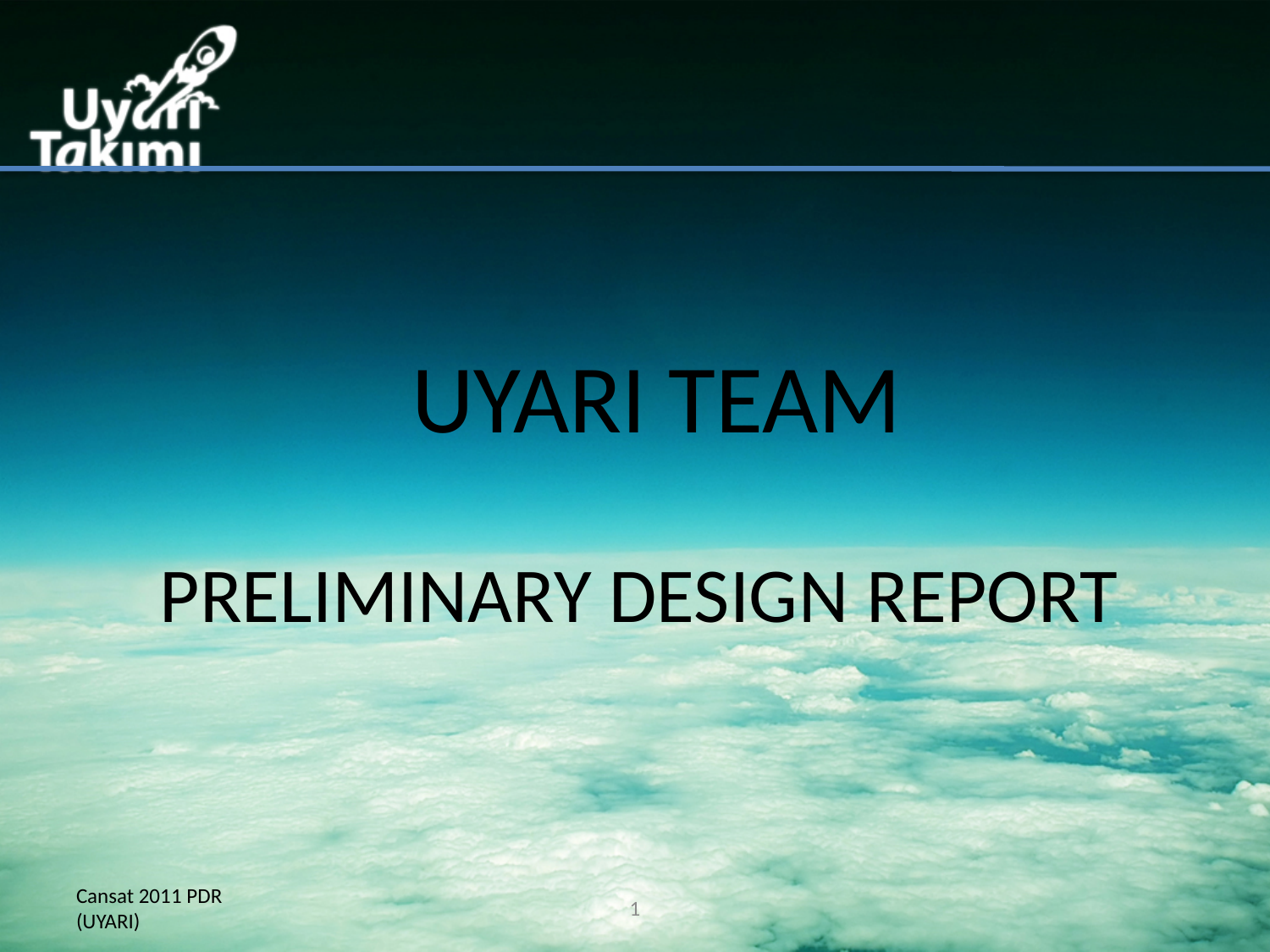

# UYARI TEAM PRELIMINARY DESIGN REPORT
Cansat 2011 PDR
(UYARI)
1